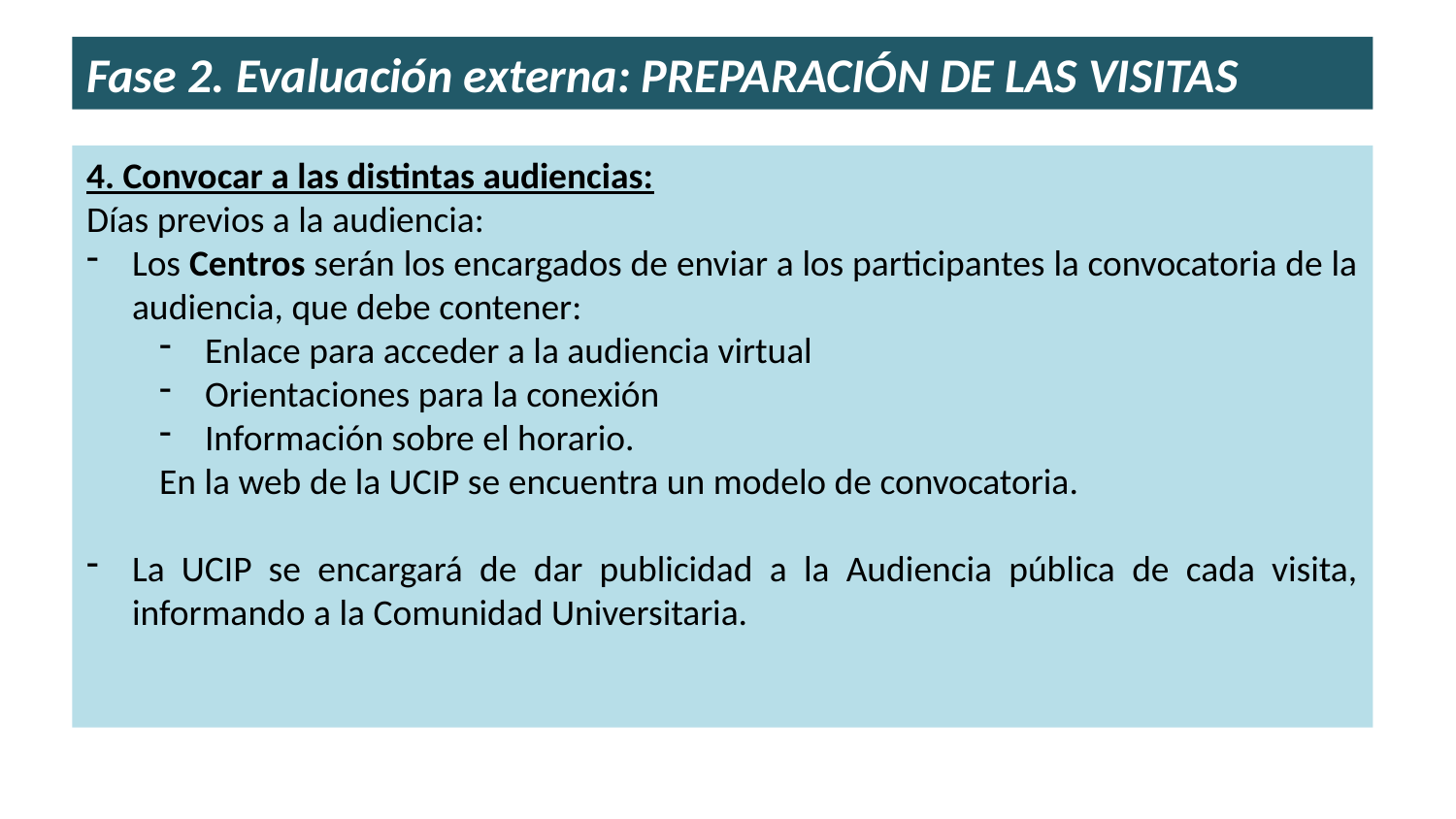

Fase 2. Evaluación externa: PREPARACIÓN DE LAS VISITAS
4. Convocar a las distintas audiencias:
Días previos a la audiencia:
Los Centros serán los encargados de enviar a los participantes la convocatoria de la audiencia, que debe contener:
Enlace para acceder a la audiencia virtual
Orientaciones para la conexión
Información sobre el horario.
En la web de la UCIP se encuentra un modelo de convocatoria.

La UCIP se encargará de dar publicidad a la Audiencia pública de cada visita, informando a la Comunidad Universitaria.